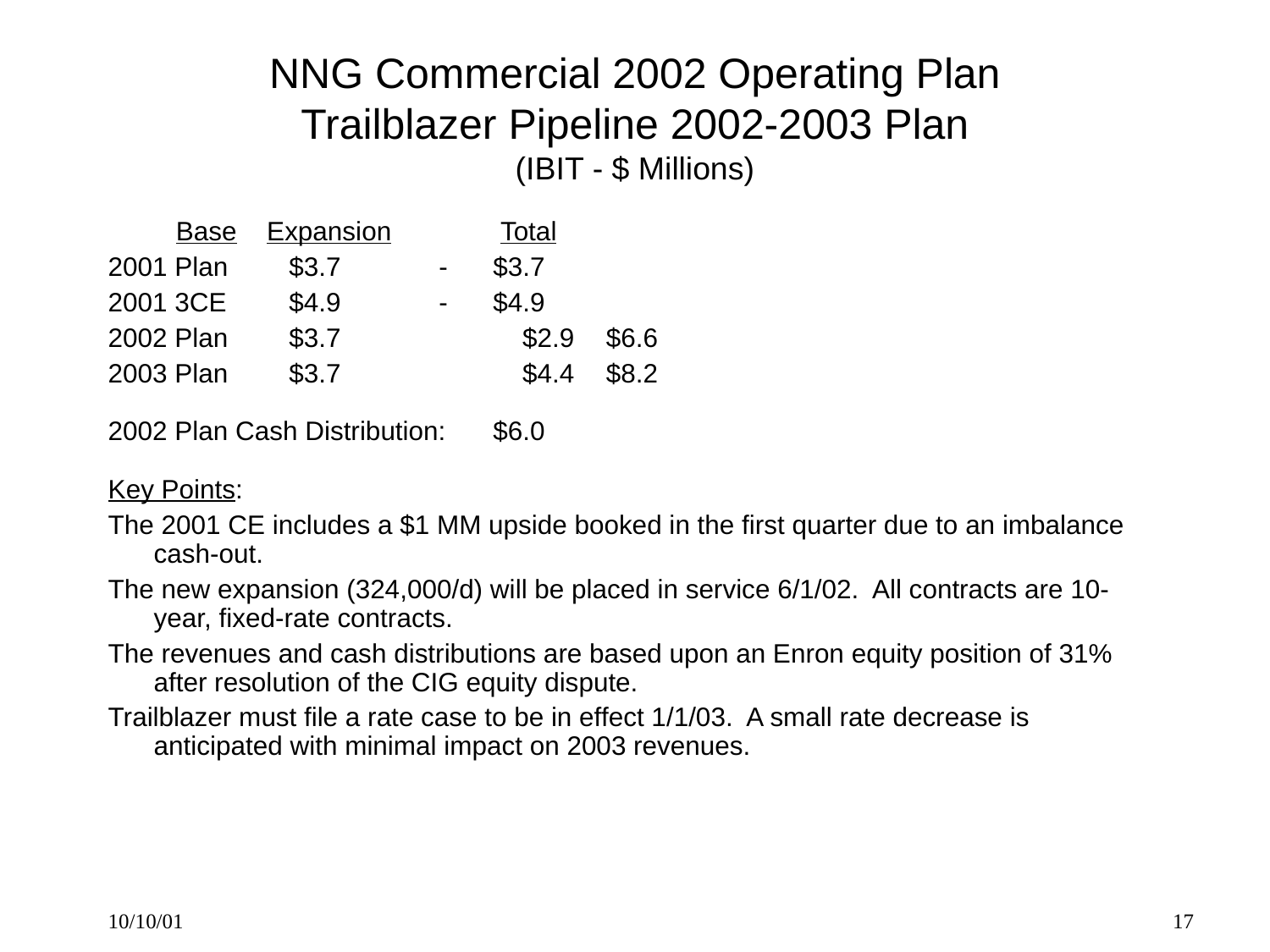

NNG Commercial 2002 Operating Plan
Trailblazer Pipeline 2002-2003 Plan
(IBIT - $ Millions)
#
				   Base		Expansion	 Total
2001 Plan		   $3.7  		        -		$3.7
2001 3CE		   $4.9  		        -		$4.9
2002 Plan		   $3.7 	 	    $2.9		$6.6
2003 Plan		   $3.7	  	    $4.4		$8.2

2002 Plan Cash Distribution:   				$6.0

Key Points:
The 2001 CE includes a $1 MM upside booked in the first quarter due to an imbalance cash-out.
The new expansion (324,000/d) will be placed in service 6/1/02.  All contracts are 10-year, fixed-rate contracts.
The revenues and cash distributions are based upon an Enron equity position of 31% after resolution of the CIG equity dispute.
Trailblazer must file a rate case to be in effect 1/1/03.  A small rate decrease is anticipated with minimal impact on 2003 revenues.

10/10/01
17